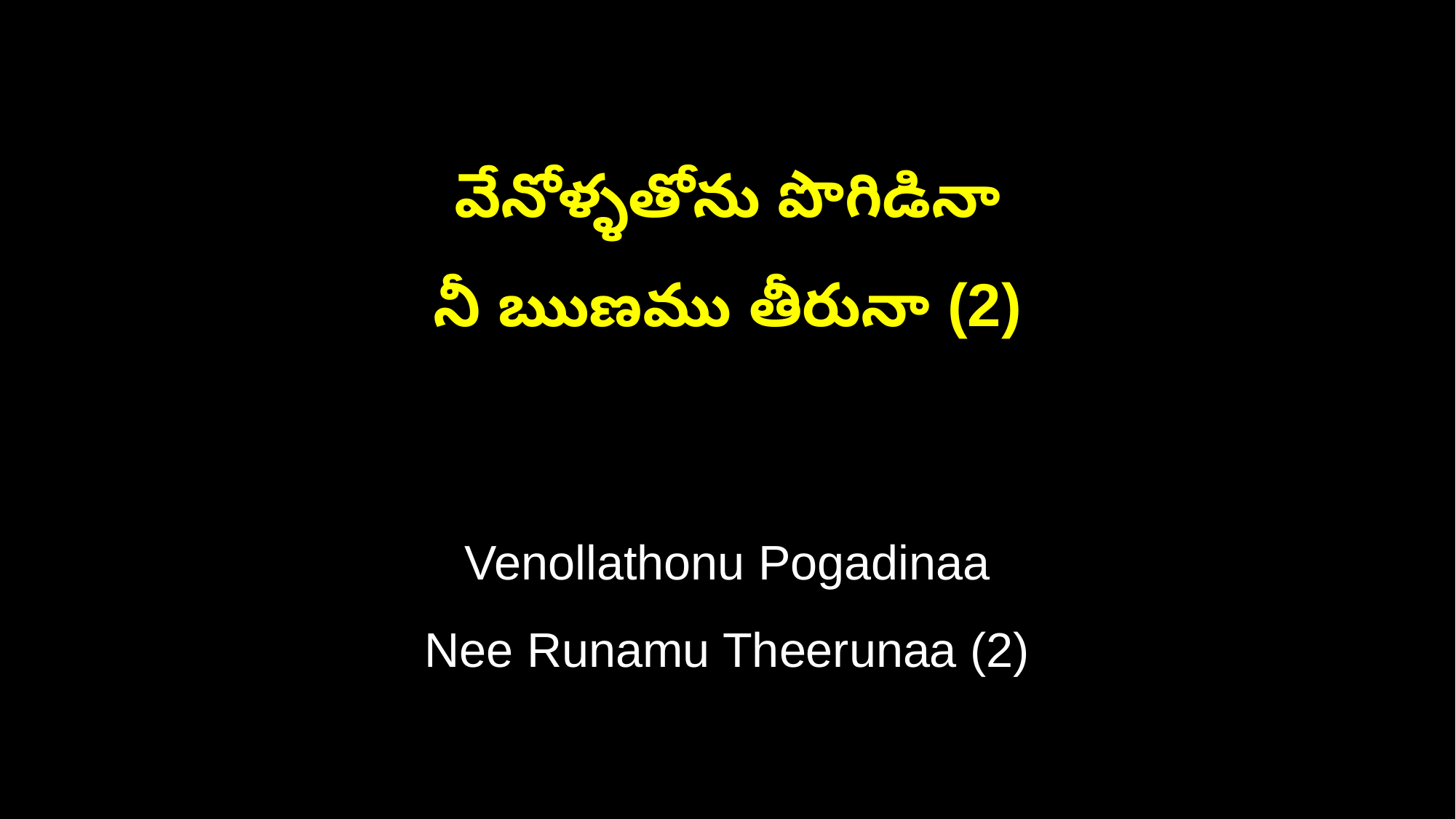

వేనోళ్ళతోను పొగిడినా
నీ ఋణము తీరునా (2)
Venollathonu Pogadinaa
Nee Runamu Theerunaa (2)